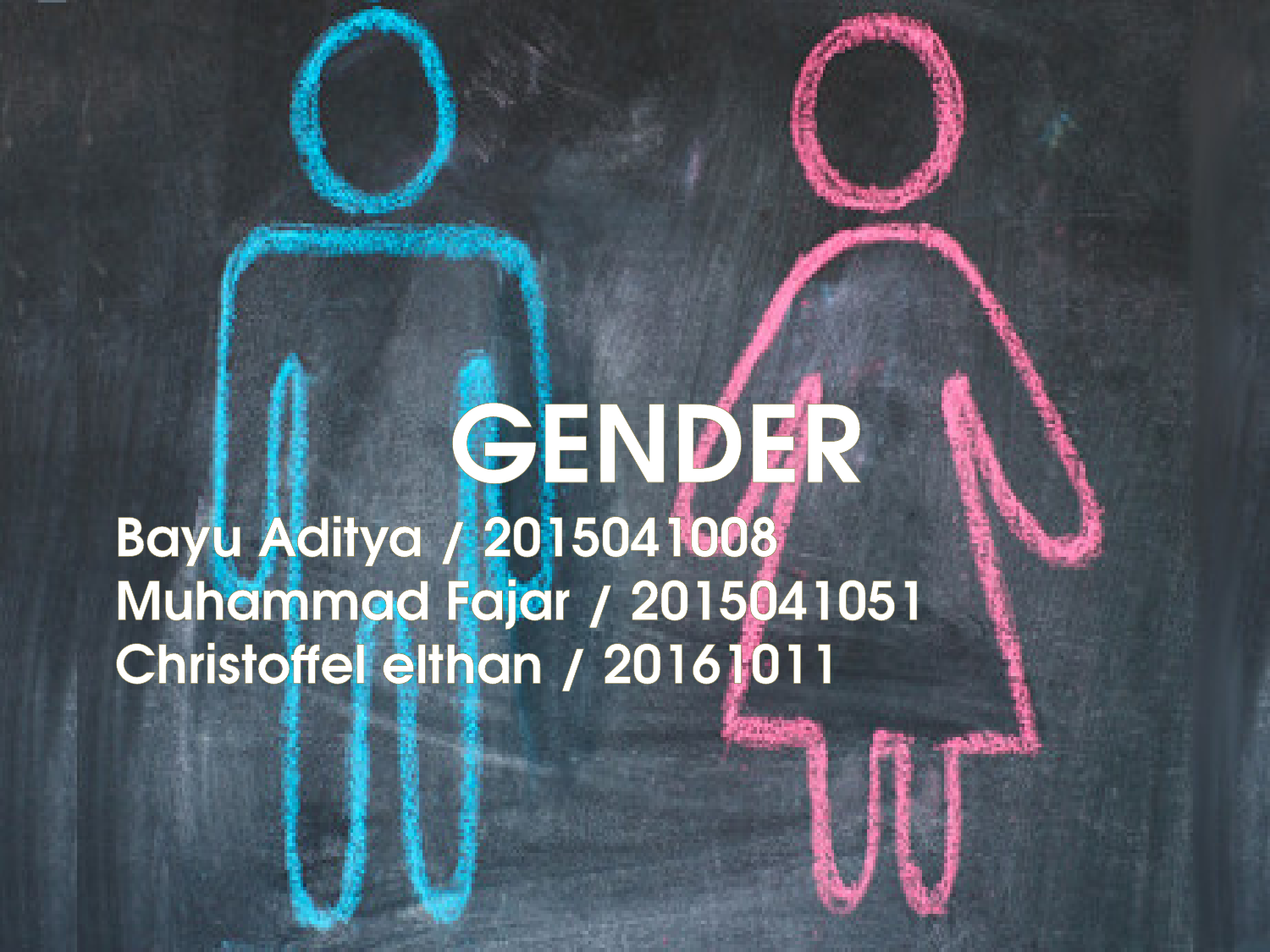

# GENDER Bayu Aditya / 2015041008 Muhammad Fajar / 2015041051 Christoffel elthan / 20161011